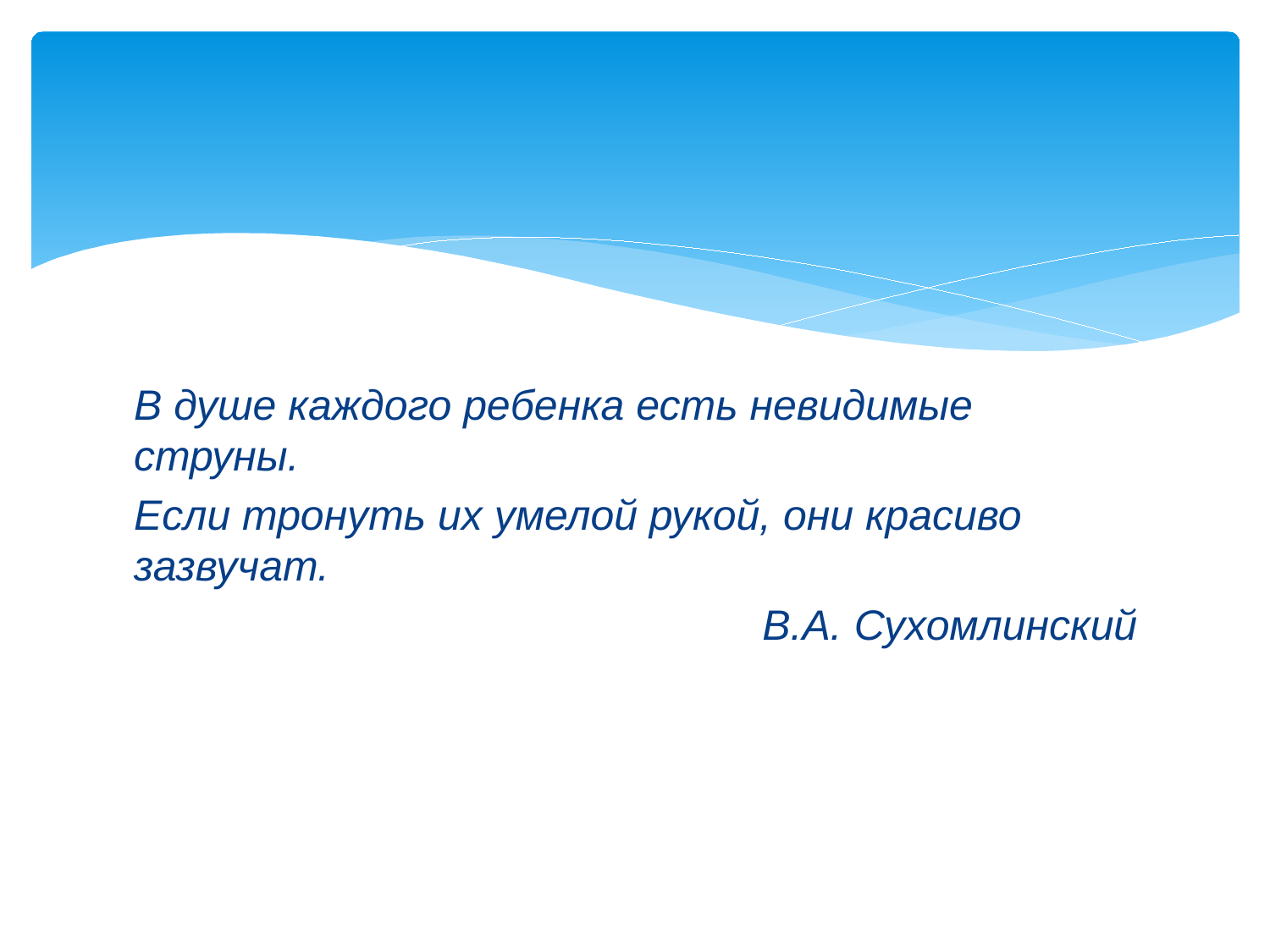

В душе каждого ребенка есть невидимые струны.
Если тронуть их умелой рукой, они красиво зазвучат.
В.А. Сухомлинский